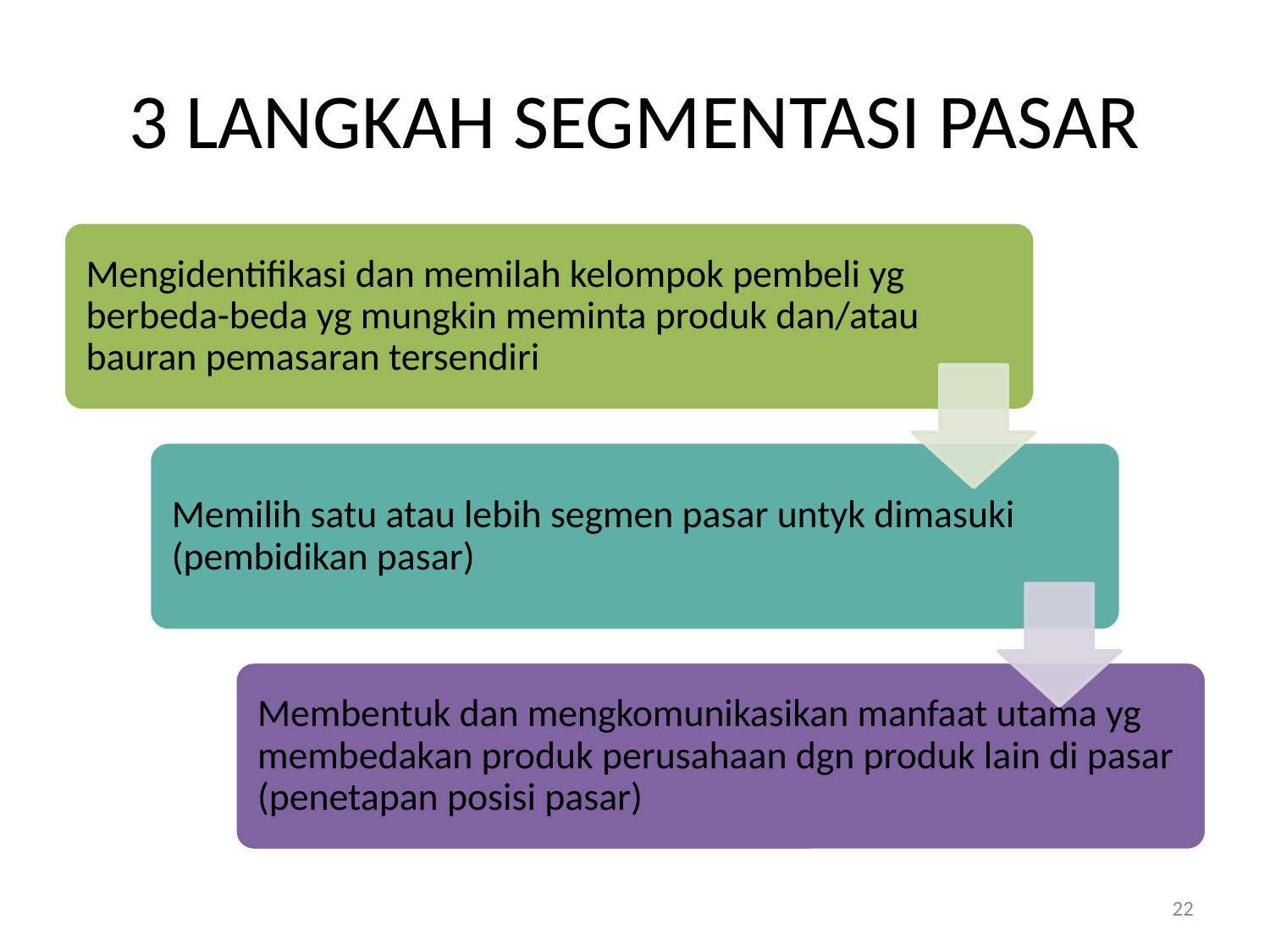

# 3 LANGKAH SEGMENTASI PASAR
Mengidentifikasi dan memilah kelompok pembeli yg berbeda-beda yg mungkin meminta produk dan/atau bauran pemasaran tersendiri
Memilih satu atau lebih segmen pasar untyk dimasuki (pembidikan pasar)
Membentuk dan mengkomunikasikan manfaat utama yg membedakan produk perusahaan dgn produk lain di pasar (penetapan posisi pasar)

22